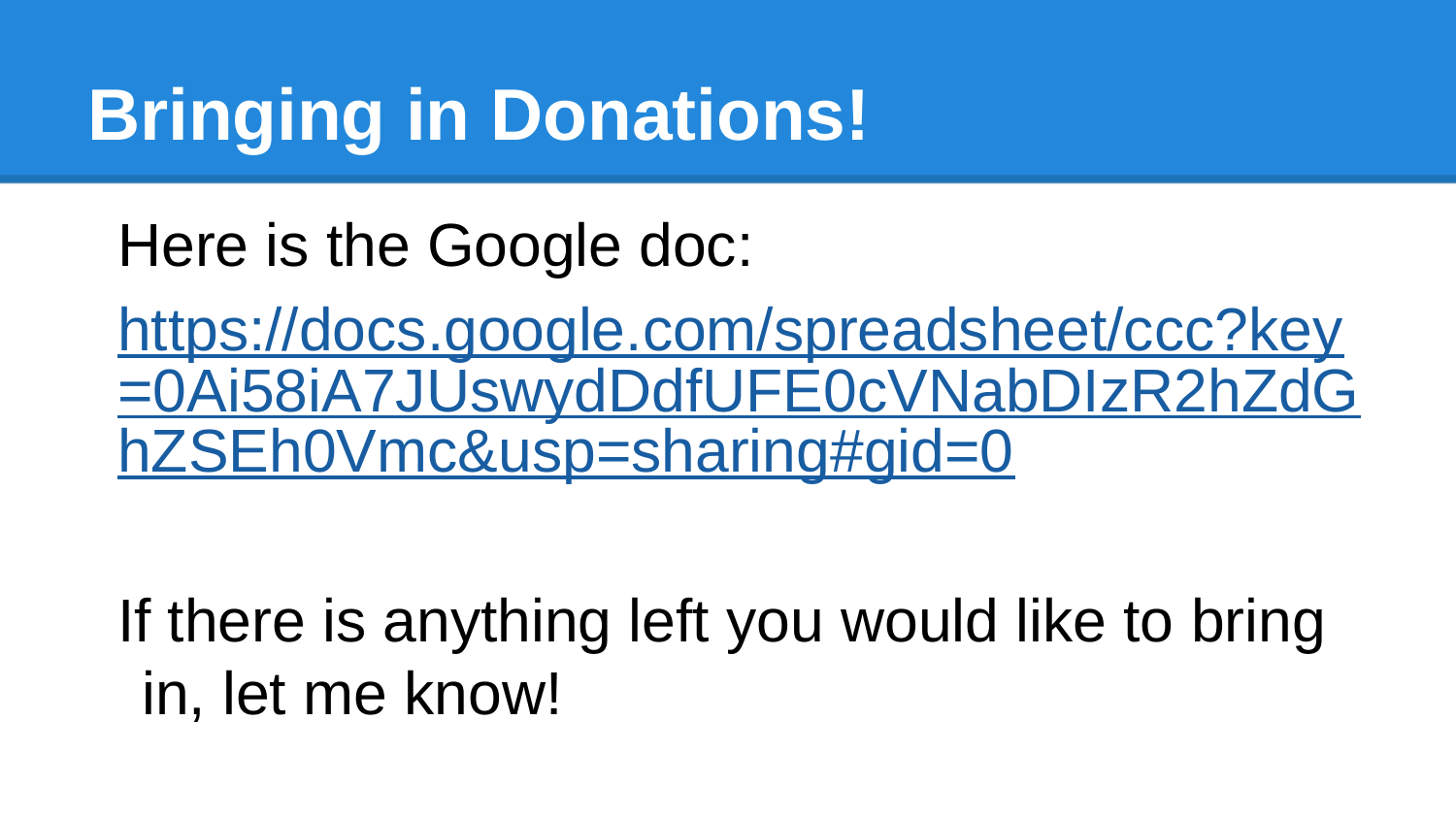

# Bringing in Donations!
Here is the Google doc:
https://docs.google.com/spreadsheet/ccc?key=0Ai58iA7JUswydDdfUFE0cVNabDIzR2hZdGhZSEh0Vmc&usp=sharing#gid=0

If there is anything left you would like to bring in, let me know!